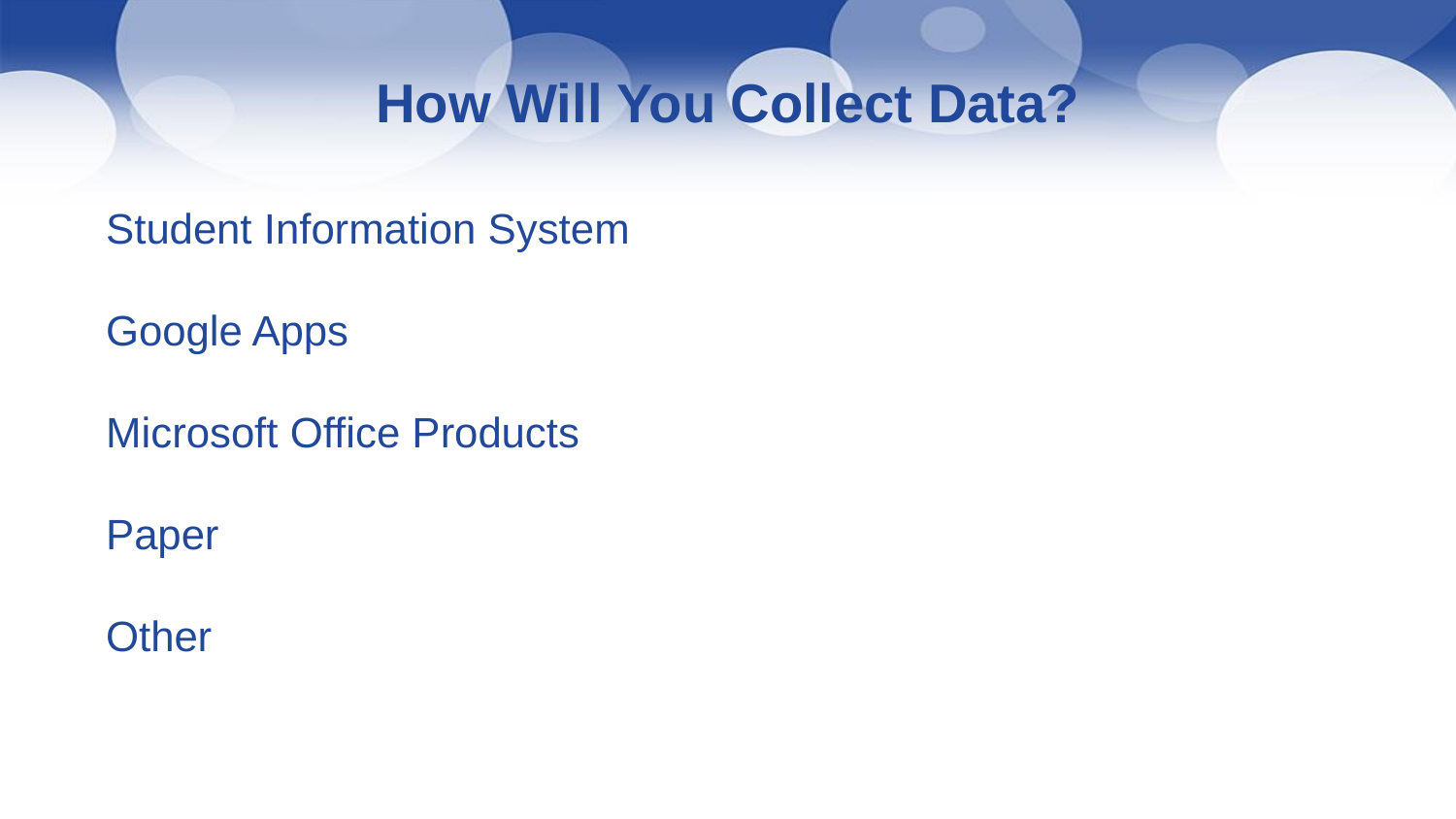

# How Will You Collect Data?
Student Information System

Google Apps

Microsoft Office Products

Paper

Other